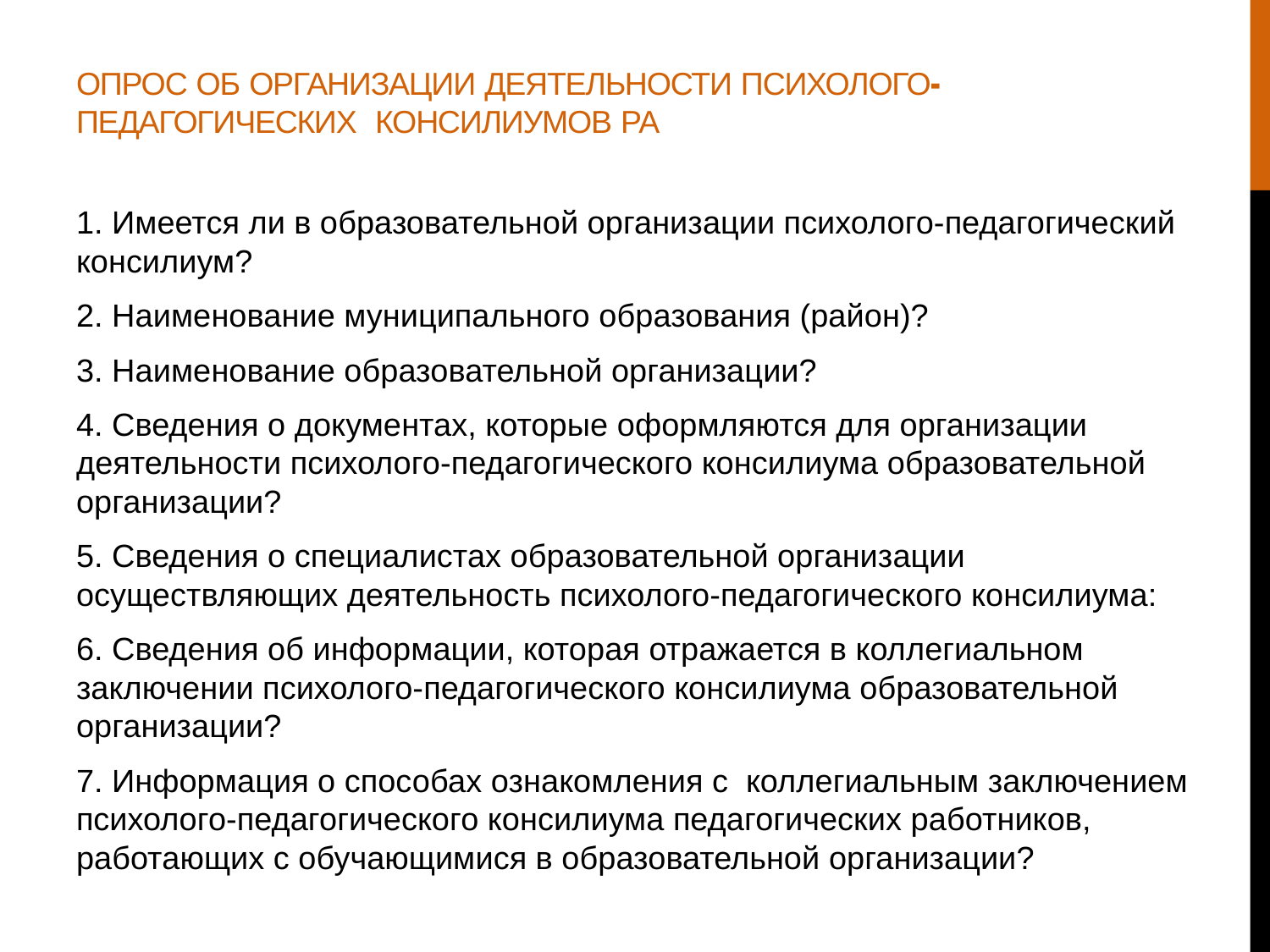

# Опрос об организации деятельности психолого-педагогических  консилиумов РА
1. Имеется ли в образовательной организации психолого-педагогический консилиум?
2. Наименование муниципального образования (район)?
3. Наименование образовательной организации?
4. Сведения о документах, которые оформляются для организации деятельности психолого-педагогического консилиума образовательной организации?
5. Сведения о специалистах образовательной организации осуществляющих деятельность психолого-педагогического консилиума:
6. Сведения об информации, которая отражается в коллегиальном заключении психолого-педагогического консилиума образовательной организации?
7. Информация о способах ознакомления с  коллегиальным заключением психолого-педагогического консилиума педагогических работников, работающих с обучающимися в образовательной организации?